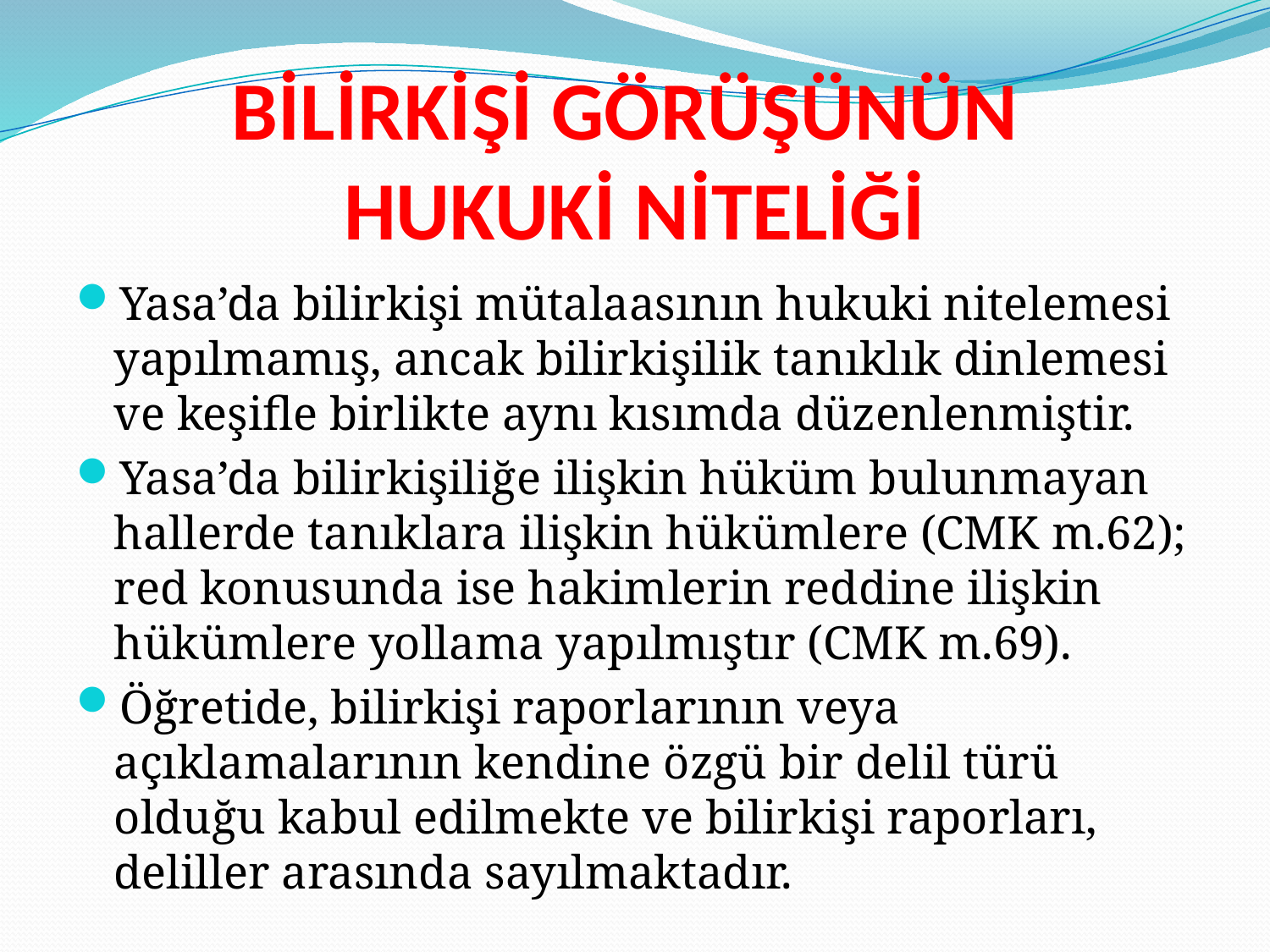

# BİLİRKİŞİ GÖRÜŞÜNÜN HUKUKİ NİTELİĞİ
Yasa’da bilirkişi mütalaasının hukuki nitelemesi yapılmamış, ancak bilirkişilik tanıklık dinlemesi ve keşifle birlikte aynı kısımda düzenlenmiştir.
Yasa’da bilirkişiliğe ilişkin hüküm bulunmayan hallerde tanıklara ilişkin hükümlere (CMK m.62); red konusunda ise hakimlerin reddine ilişkin hükümlere yollama yapılmıştır (CMK m.69).
Öğretide, bilirkişi raporlarının veya açıklamalarının kendine özgü bir delil türü olduğu kabul edilmekte ve bilirkişi raporları, deliller arasında sayılmaktadır.